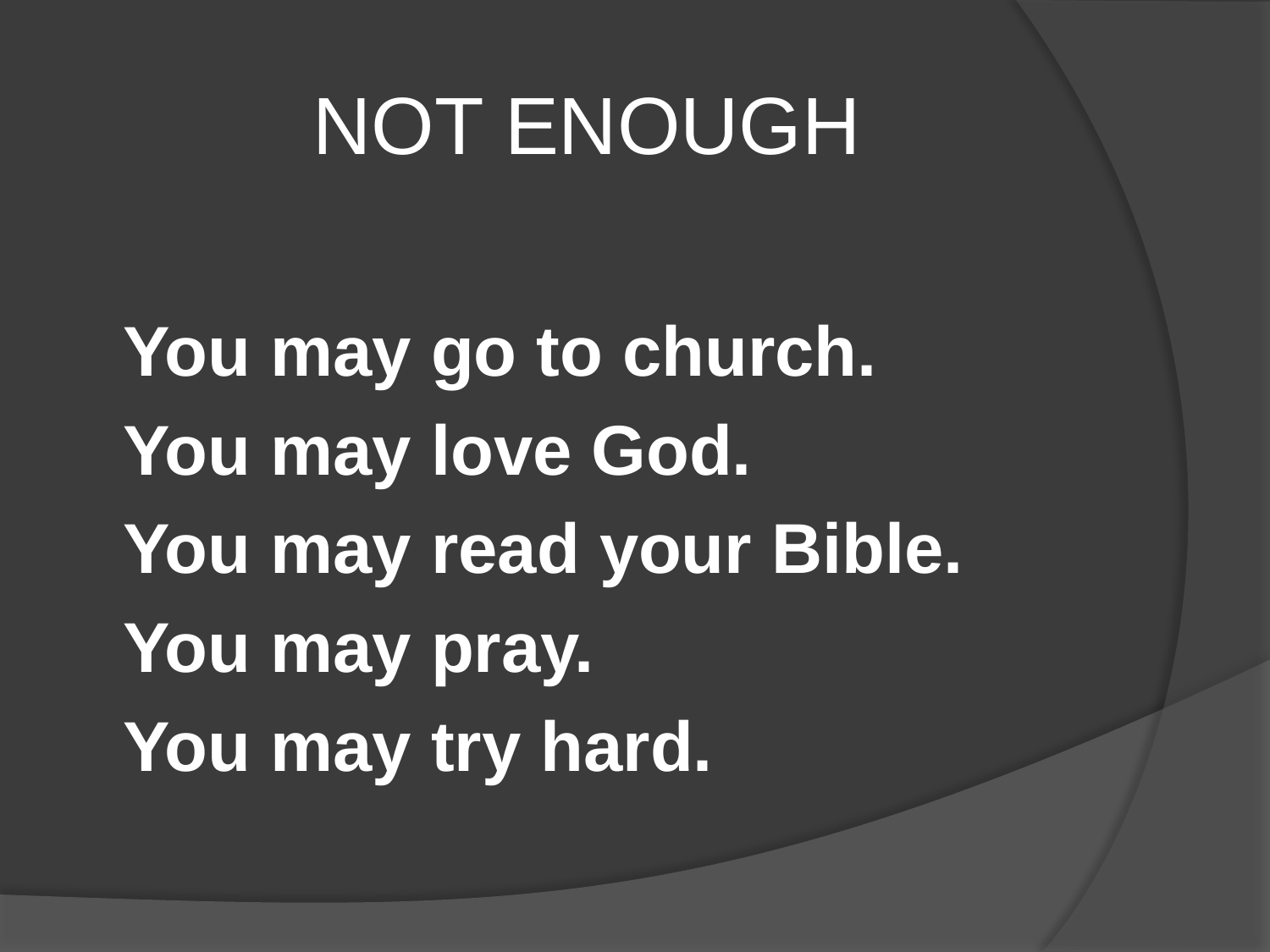

# NOT ENOUGH

You may go to church.
You may love God.
You may read your Bible.
You may pray.
You may try hard.